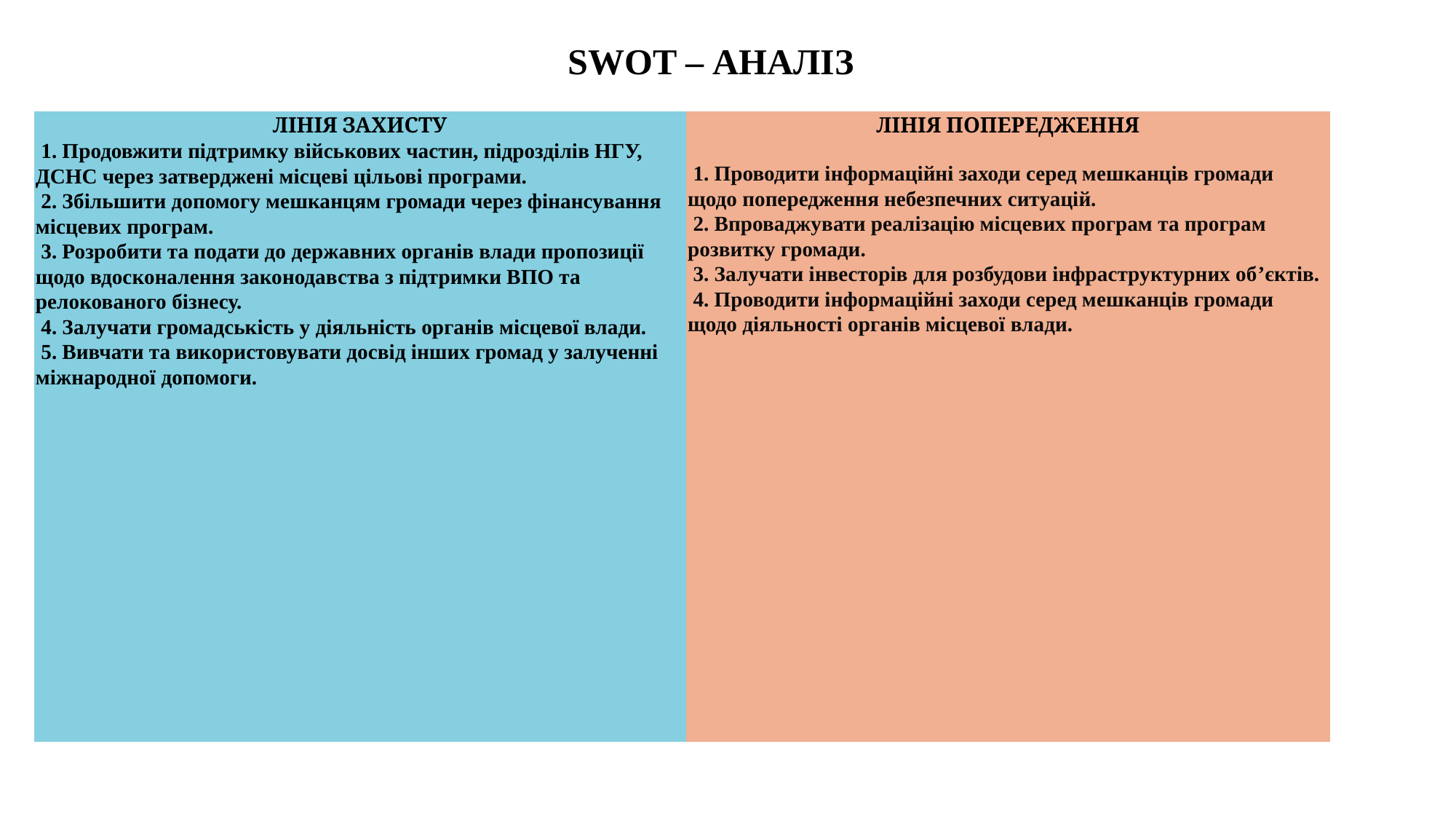

SWOT – АНАЛІЗ

| ЛІНІЯ ЗАХИСТУ 1. Продовжити підтримку військових частин, підрозділів НГУ, ДСНС через затверджені місцеві цільові програми. 2. Збільшити допомогу мешканцям громади через фінансування місцевих програм. 3. Розробити та подати до державних органів влади пропозиції щодо вдосконалення законодавства з підтримки ВПО та релокованого бізнесу. 4. Залучати громадськість у діяльність органів місцевої влади. 5. Вивчати та використовувати досвід інших громад у залученні міжнародної допомоги. | ЛІНІЯ ПОПЕРЕДЖЕННЯ 1. Проводити інформаційні заходи серед мешканців громади щодо попередження небезпечних ситуацій. 2. Впроваджувати реалізацію місцевих програм та програм розвитку громади. 3. Залучати інвесторів для розбудови інфраструктурних об’єктів. 4. Проводити інформаційні заходи серед мешканців громади щодо діяльності органів місцевої влади. |
| --- | --- |